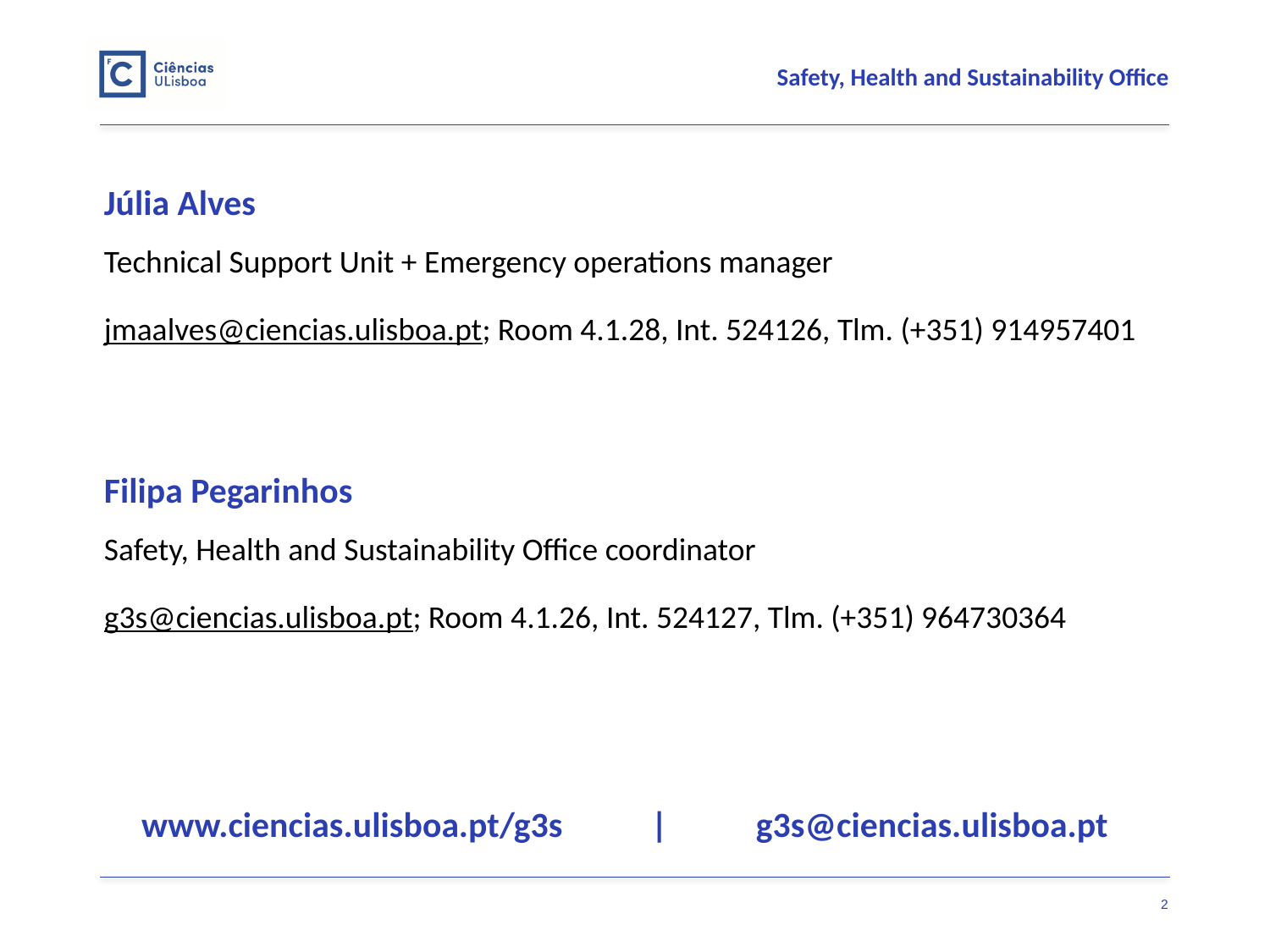

Júlia Alves
Technical Support Unit + Emergency operations manager
jmaalves@ciencias.ulisboa.pt; Room 4.1.28, Int. 524126, Tlm. (+351) 914957401

Filipa Pegarinhos
Safety, Health and Sustainability Office coordinator
g3s@ciencias.ulisboa.pt; Room 4.1.26, Int. 524127, Tlm. (+351) 964730364
www.ciencias.ulisboa.pt/g3s           |           g3s@ciencias.ulisboa.pt
2